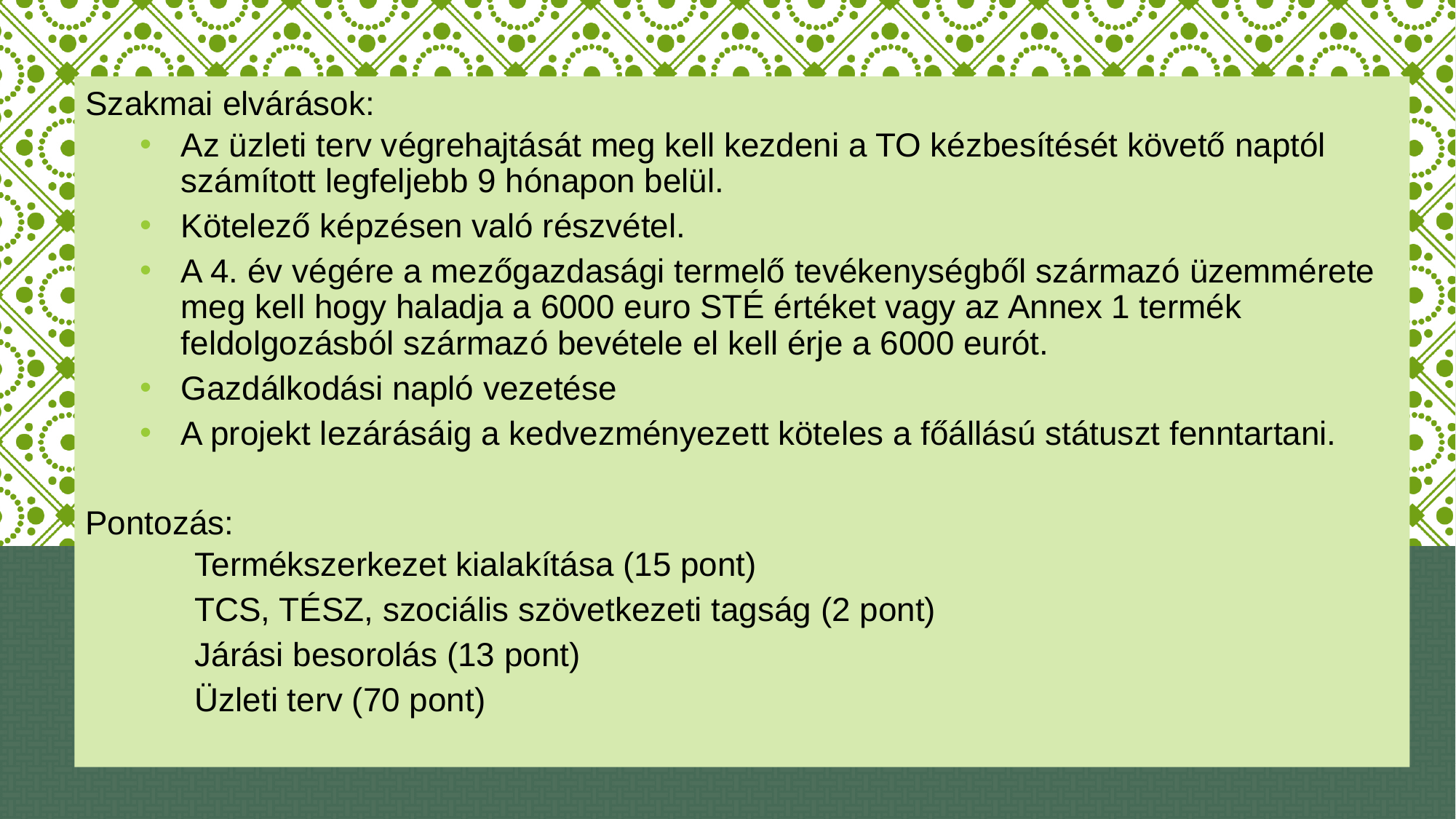

Szakmai elvárások:
Az üzleti terv végrehajtását meg kell kezdeni a TO kézbesítését követő naptól számított legfeljebb 9 hónapon belül.
Kötelező képzésen való részvétel.
A 4. év végére a mezőgazdasági termelő tevékenységből származó üzemmérete meg kell hogy haladja a 6000 euro STÉ értéket vagy az Annex 1 termék feldolgozásból származó bevétele el kell érje a 6000 eurót.
Gazdálkodási napló vezetése
A projekt lezárásáig a kedvezményezett köteles a főállású státuszt fenntartani.

Pontozás:
Termékszerkezet kialakítása (15 pont)
TCS, TÉSZ, szociális szövetkezeti tagság (2 pont)
Járási besorolás (13 pont)
Üzleti terv (70 pont)